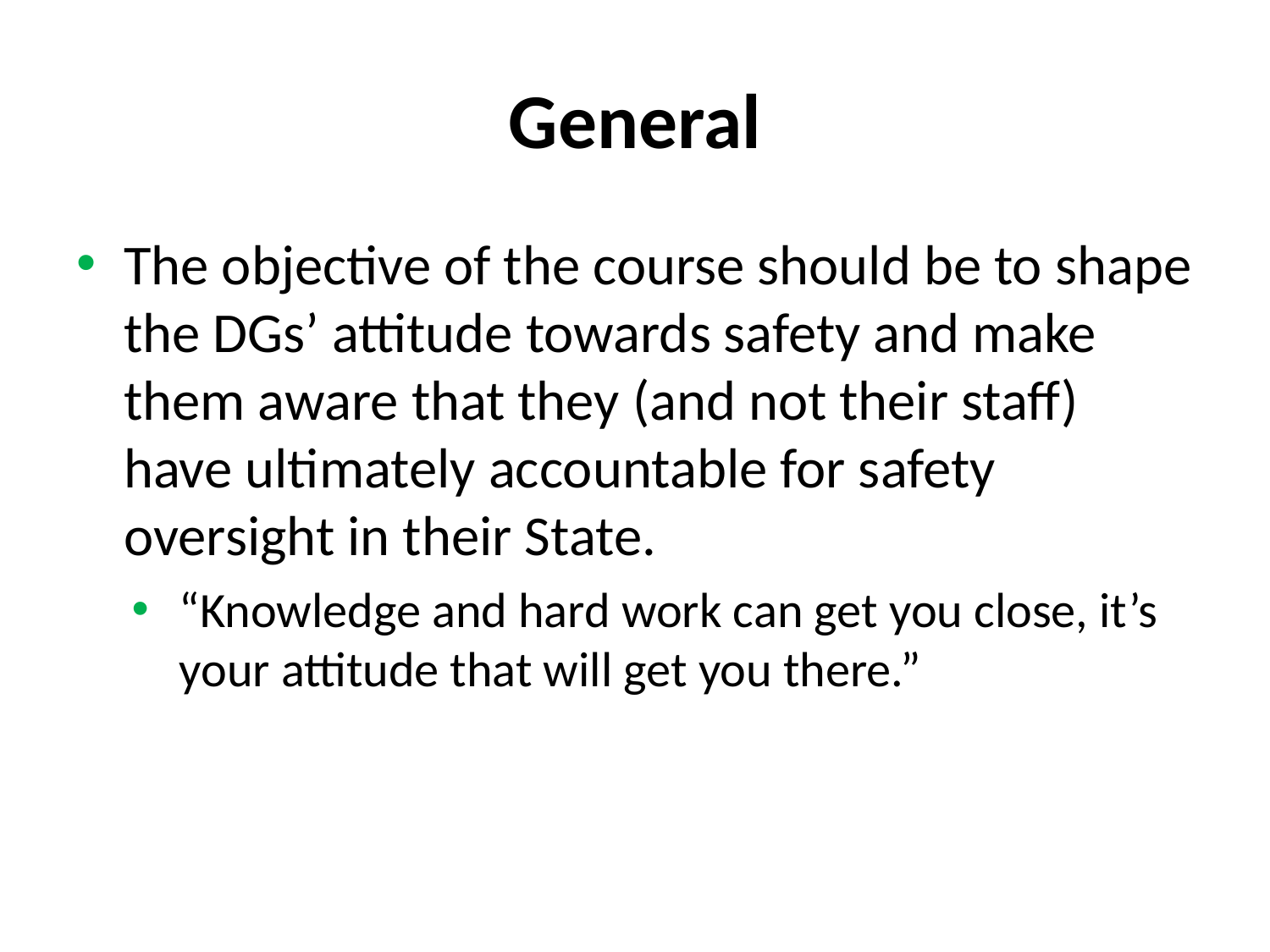

# General
The objective of the course should be to shape the DGs’ attitude towards safety and make them aware that they (and not their staff) have ultimately accountable for safety oversight in their State.
“Knowledge and hard work can get you close, it’s your attitude that will get you there.”